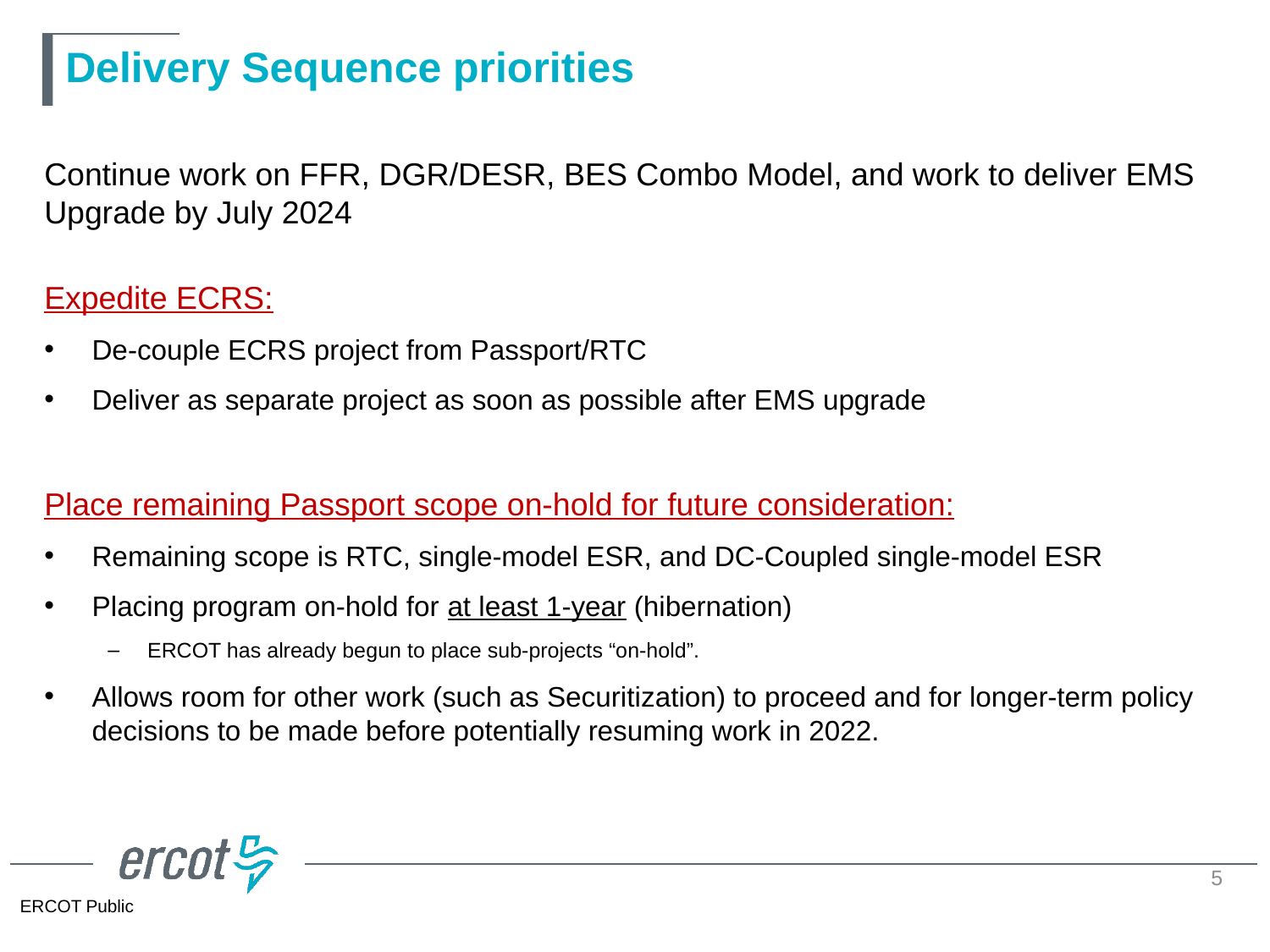

# Delivery Sequence priorities
Continue work on FFR, DGR/DESR, BES Combo Model, and work to deliver EMS Upgrade by July 2024

Expedite ECRS:
De-couple ECRS project from Passport/RTC
Deliver as separate project as soon as possible after EMS upgrade

Place remaining Passport scope on-hold for future consideration:
Remaining scope is RTC, single-model ESR, and DC-Coupled single-model ESR
Placing program on-hold for at least 1-year (hibernation)
ERCOT has already begun to place sub-projects “on-hold”.
Allows room for other work (such as Securitization) to proceed and for longer-term policy decisions to be made before potentially resuming work in 2022.
5